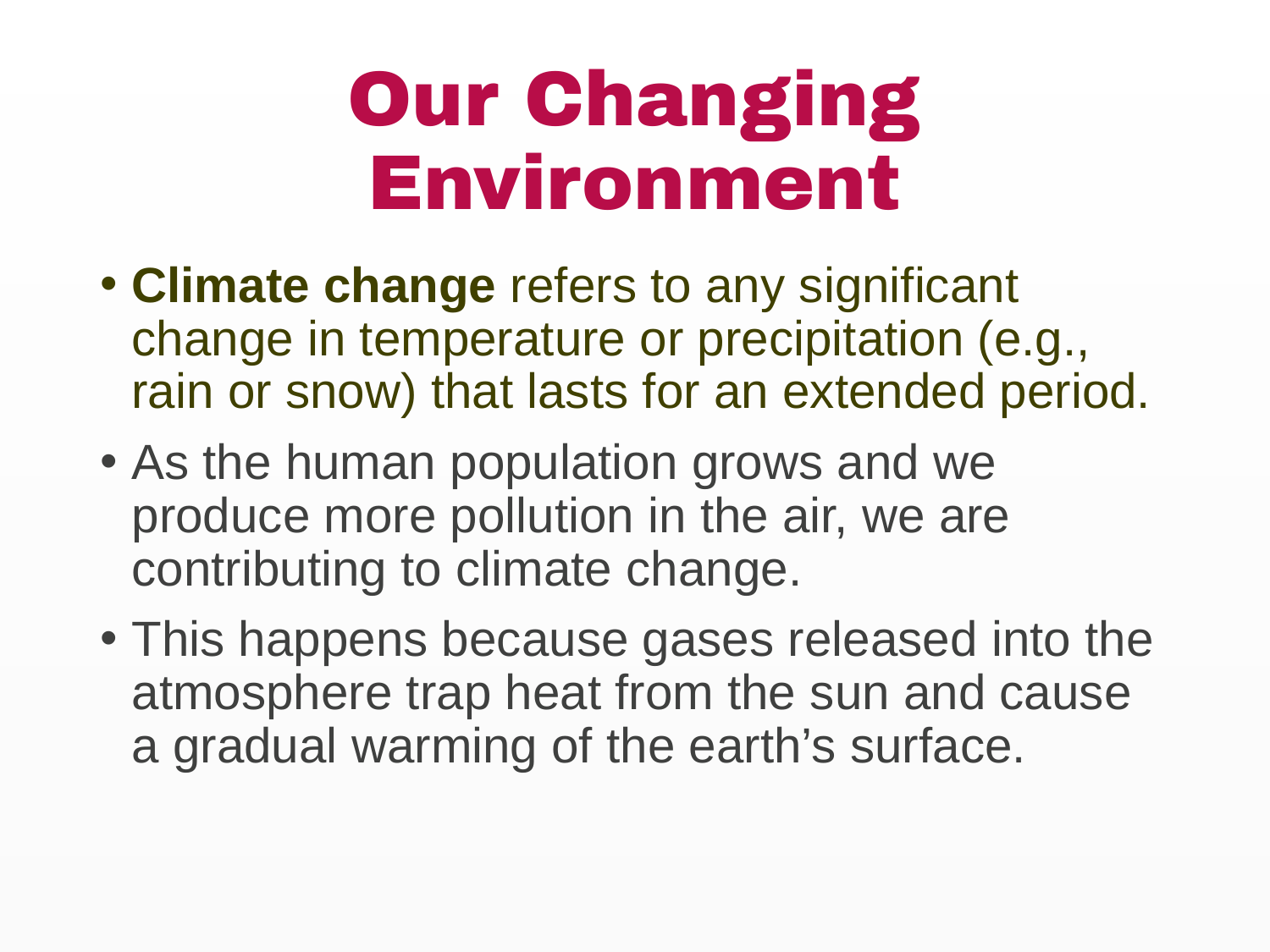

# Our Changing Environment
Climate change refers to any significant change in temperature or precipitation (e.g., rain or snow) that lasts for an extended period.
As the human population grows and we produce more pollution in the air, we are contributing to climate change.
This happens because gases released into the atmosphere trap heat from the sun and cause a gradual warming of the earth’s surface.